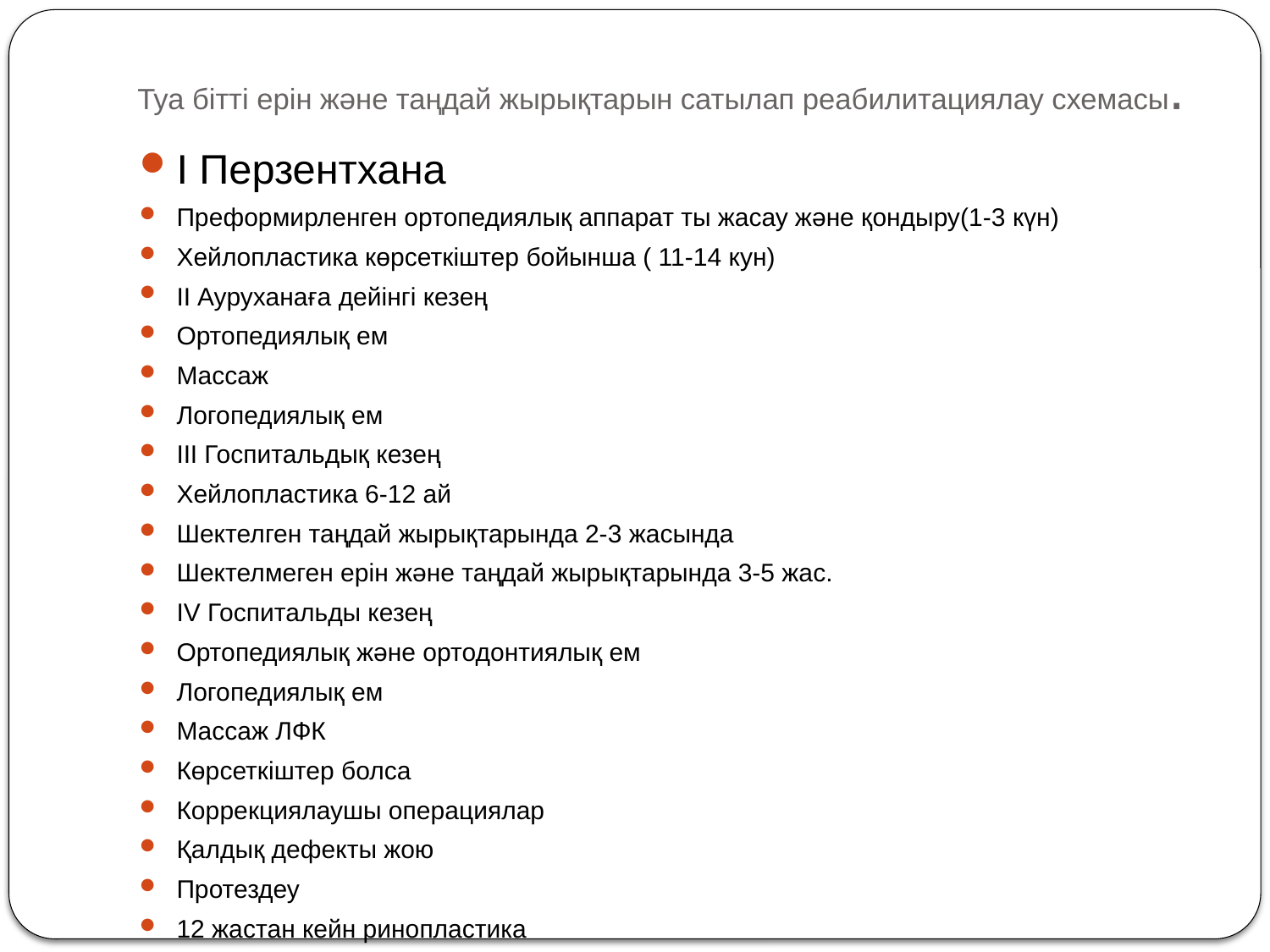

# Туа бітті ерін және таңдай жырықтарын сатылап реабилитациялау схемасы.
I Перзентхана
Преформирленген ортопедиялық аппарат ты жасау және қондыру(1-3 күн)
Хейлопластика көрсеткіштер бойынша ( 11-14 кун)
II Ауруханаға дейінгі кезең
Ортопедиялық ем
Массаж
Логопедиялық ем
III Госпитальдық кезең
Хейлопластика 6-12 ай
Шектелген таңдай жырықтарында 2-3 жасында
Шектелмеген ерін және таңдай жырықтарында 3-5 жас.
IV Госпитальды кезең
Ортопедиялық және ортодонтиялық ем
Логопедиялық ем
Массаж ЛФК
Көрсеткіштер болса
Коррекциялаушы операциялар
Қалдық дефекты жою
Протездеу
12 жастан кейн ринопластика